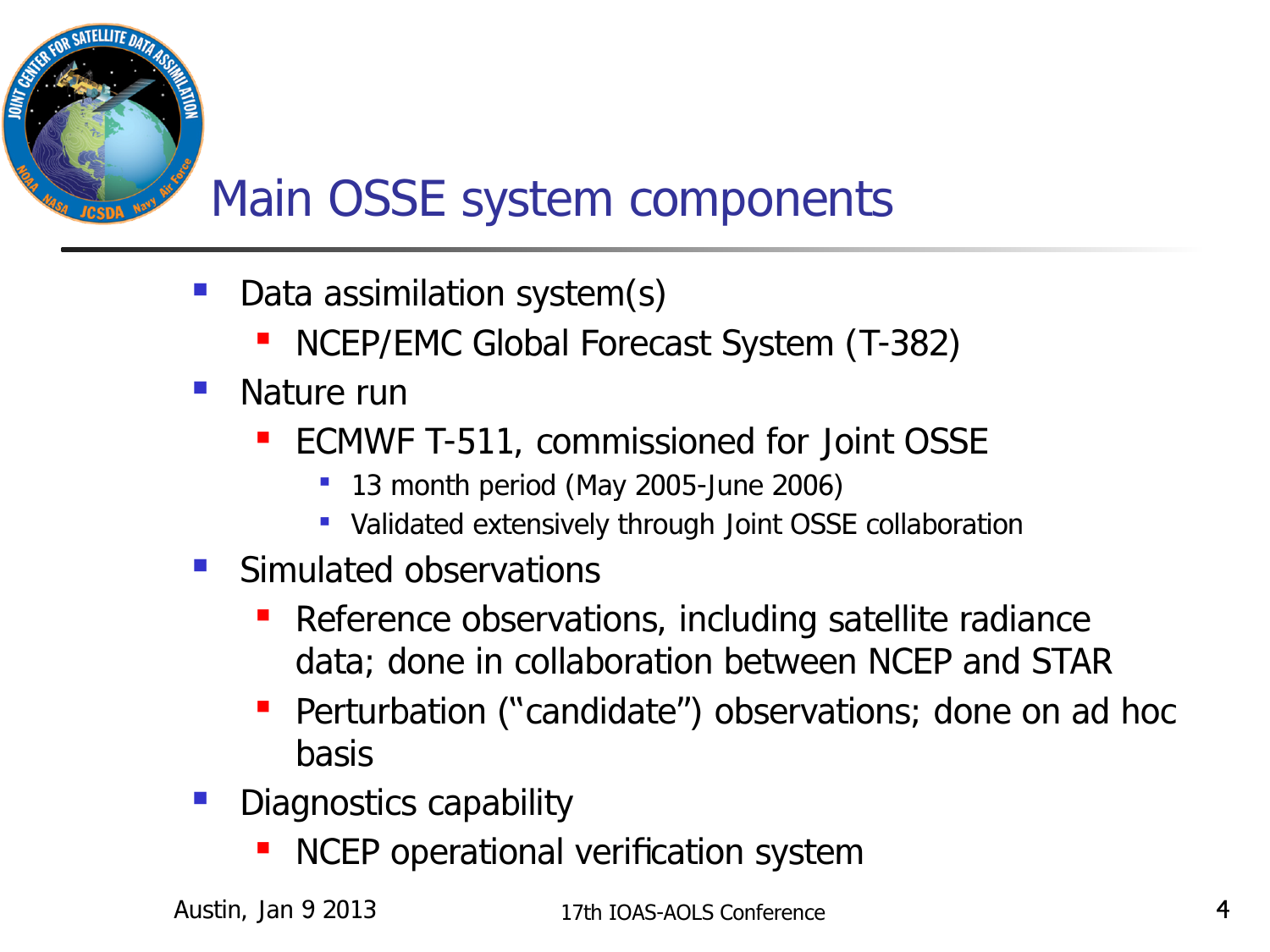

# Main OSSE system components
Data assimilation system(s)
NCEP/EMC Global Forecast System (T-382)
Nature run
ECMWF T-511, commissioned for Joint OSSE
13 month period (May 2005-June 2006)
Validated extensively through Joint OSSE collaboration
Simulated observations
Reference observations, including satellite radiance data; done in collaboration between NCEP and STAR
Perturbation (“candidate”) observations; done on ad hoc basis
Diagnostics capability
NCEP operational verification system
Austin, Jan 9 2013
4
17th IOAS-AOLS Conference